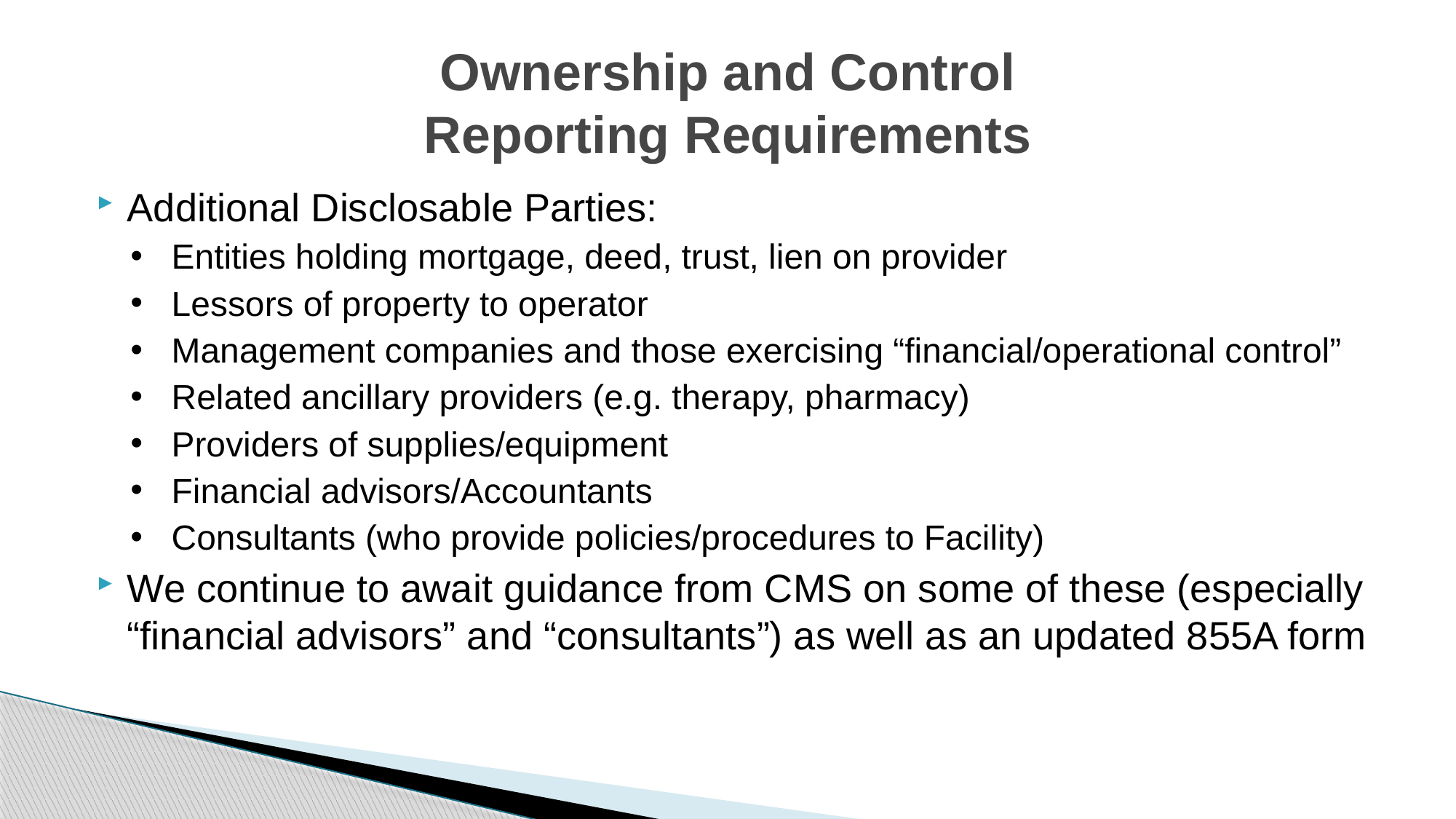

# Ownership and Control Reporting Requirements
Additional Disclosable Parties:
Entities holding mortgage, deed, trust, lien on provider
Lessors of property to operator
Management companies and those exercising “financial/operational control”
Related ancillary providers (e.g. therapy, pharmacy)
Providers of supplies/equipment
Financial advisors/Accountants
Consultants (who provide policies/procedures to Facility)
We continue to await guidance from CMS on some of these (especially “financial advisors” and “consultants”) as well as an updated 855A form